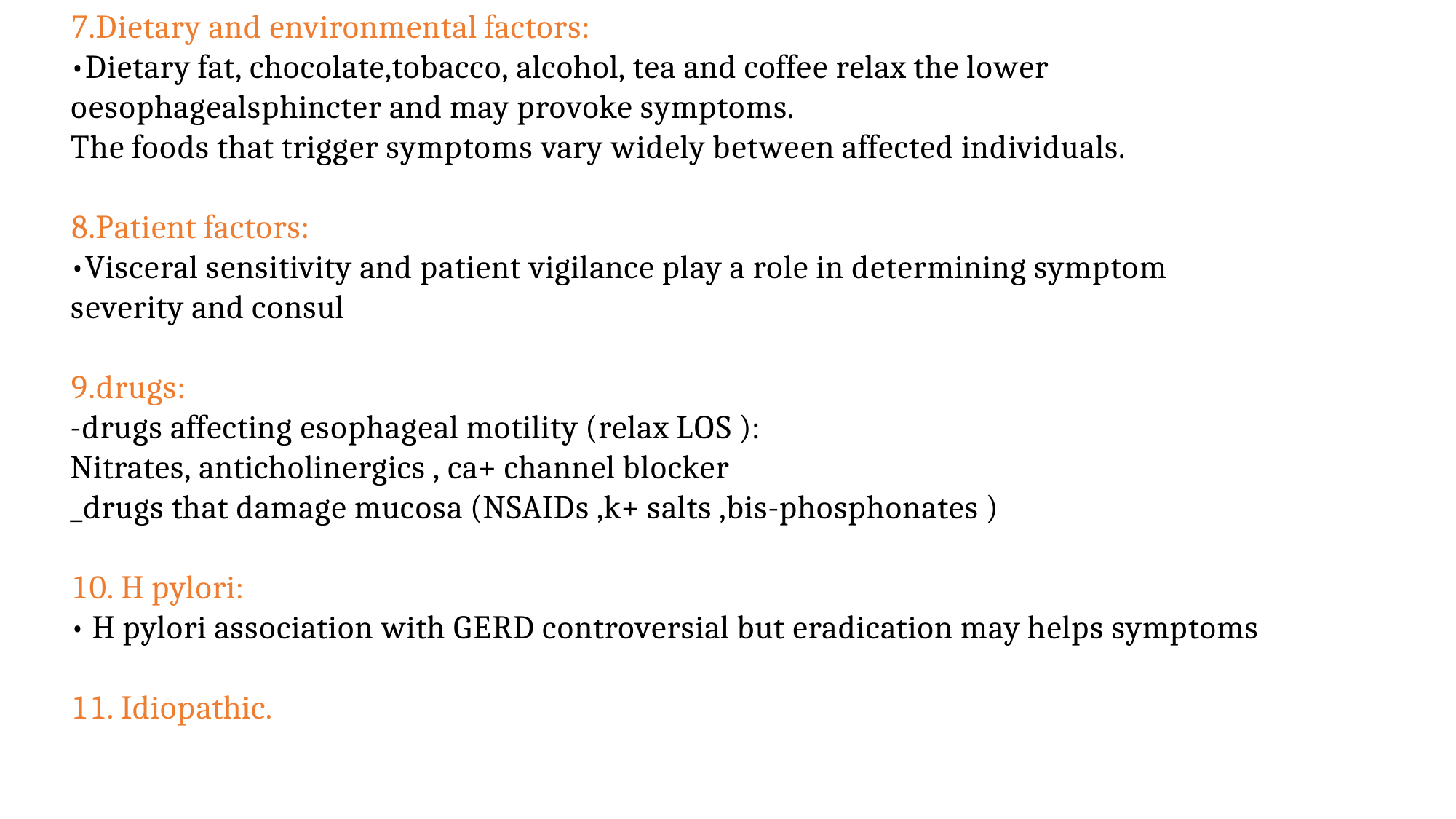

7.Dietary and environmental factors:
•Dietary fat, chocolate,tobacco, alcohol, tea and coffee relax the lower oesophagealsphincter and may provoke symptoms.
The foods that trigger symptoms vary widely between affected individuals.
8.Patient factors:
•Visceral sensitivity and patient vigilance play a role in determining symptom
severity and consul
9.drugs:
-drugs affecting esophageal motility (relax LOS ):
Nitrates, anticholinergics , ca+ channel blocker
_drugs that damage mucosa (NSAIDs ,k+ salts ,bis-phosphonates )
10. H pylori:
• H pylori association with GERD controversial but eradication may helps symptoms
11. Idiopathic.